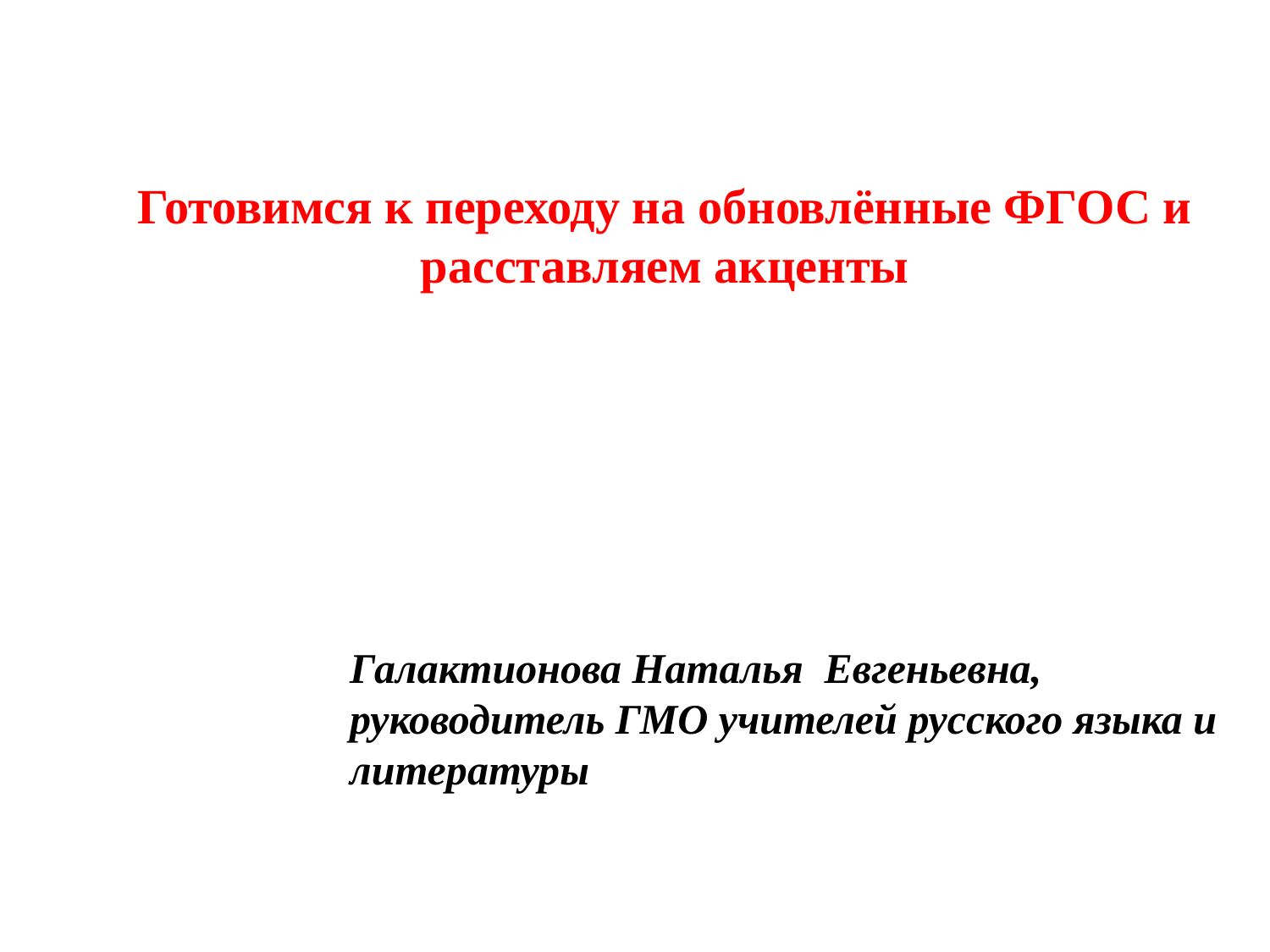

Готовимся к переходу на обновлённые ФГОС и расставляем акценты
Галактионова Наталья  Евгеньевна, руководитель ГМО учителей русского языка и литературы